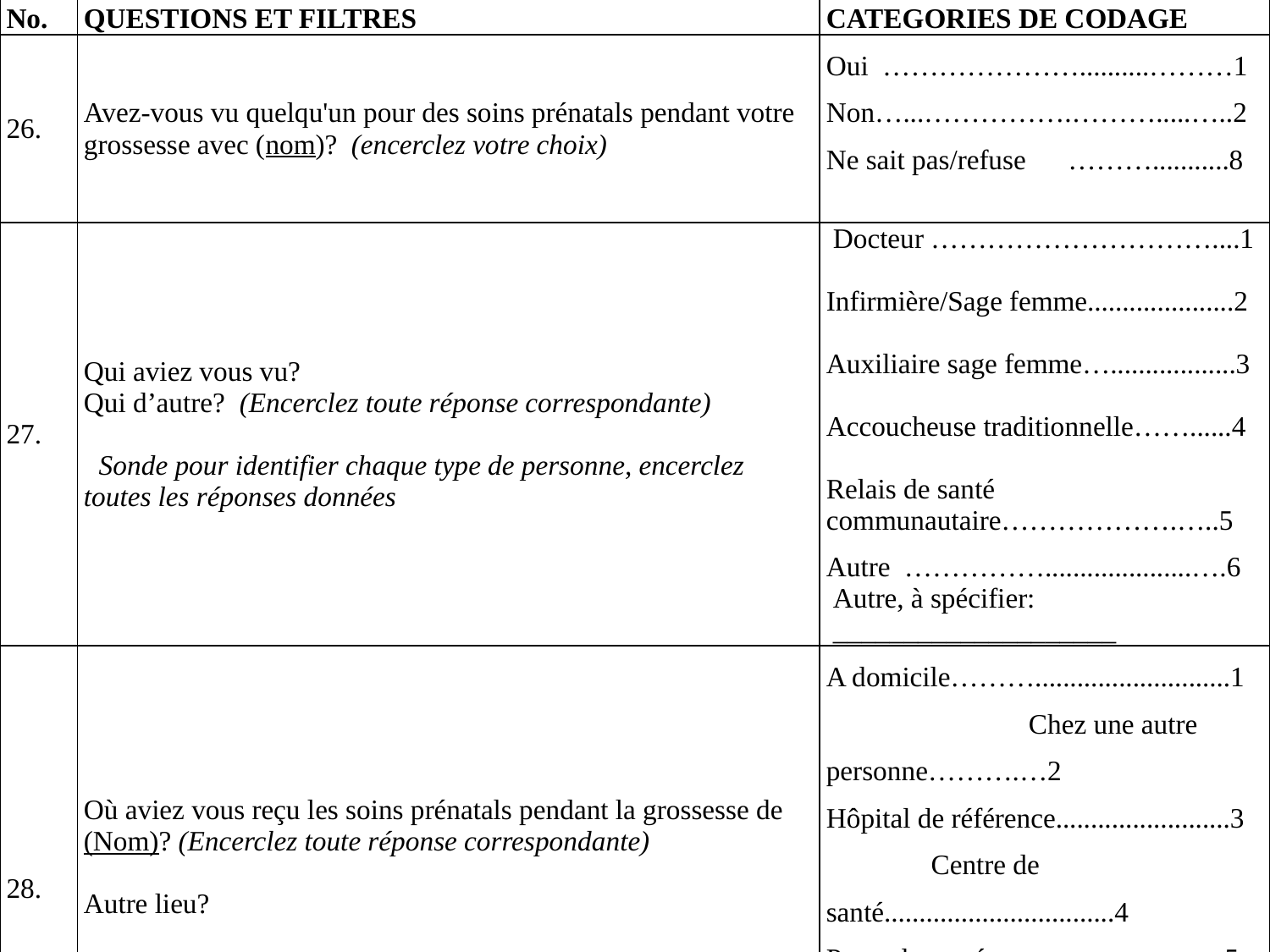

| No. | QUESTIONS ET FILTRES | CATEGORIES DE CODAGE |
| --- | --- | --- |
| 26. | Avez-vous vu quelqu'un pour des soins prénatals pendant votre grossesse avec (nom)? (encerclez votre choix) | Oui …………………..........………1 Non…...…………….……….....…..2 Ne sait pas/refuse ………...........8 |
| 27. | Qui aviez vous vu? Qui d’autre? (Encerclez toute réponse correspondante) Sonde pour identifier chaque type de personne, encerclez toutes les réponses données | Docteur …………………………....1 Infirmière/Sage femme.....................2 Auxiliaire sage femme…..................3 Accoucheuse traditionnelle……......4 Relais de santé communautaire……………….…..5 Autre …………….....................….6 Autre, à spécifier: \_\_\_\_\_\_\_\_\_\_\_\_\_\_\_\_\_\_\_\_ |
| 28. | Où aviez vous reçu les soins prénatals pendant la grossesse de (Nom)? (Encerclez toute réponse correspondante) Autre lieu? Sonde pour identifier chaque type de source. | A domicile………............................1 Chez une autre personne……….…2 Hôpital de référence.........................3 Centre de santé.................................4 Poste de santé……………….…….5 Autre ………………..…...........….6 Autre, à spécifier : \_\_\_\_\_\_\_\_\_\_\_\_\_\_\_\_\_\_\_\_ |